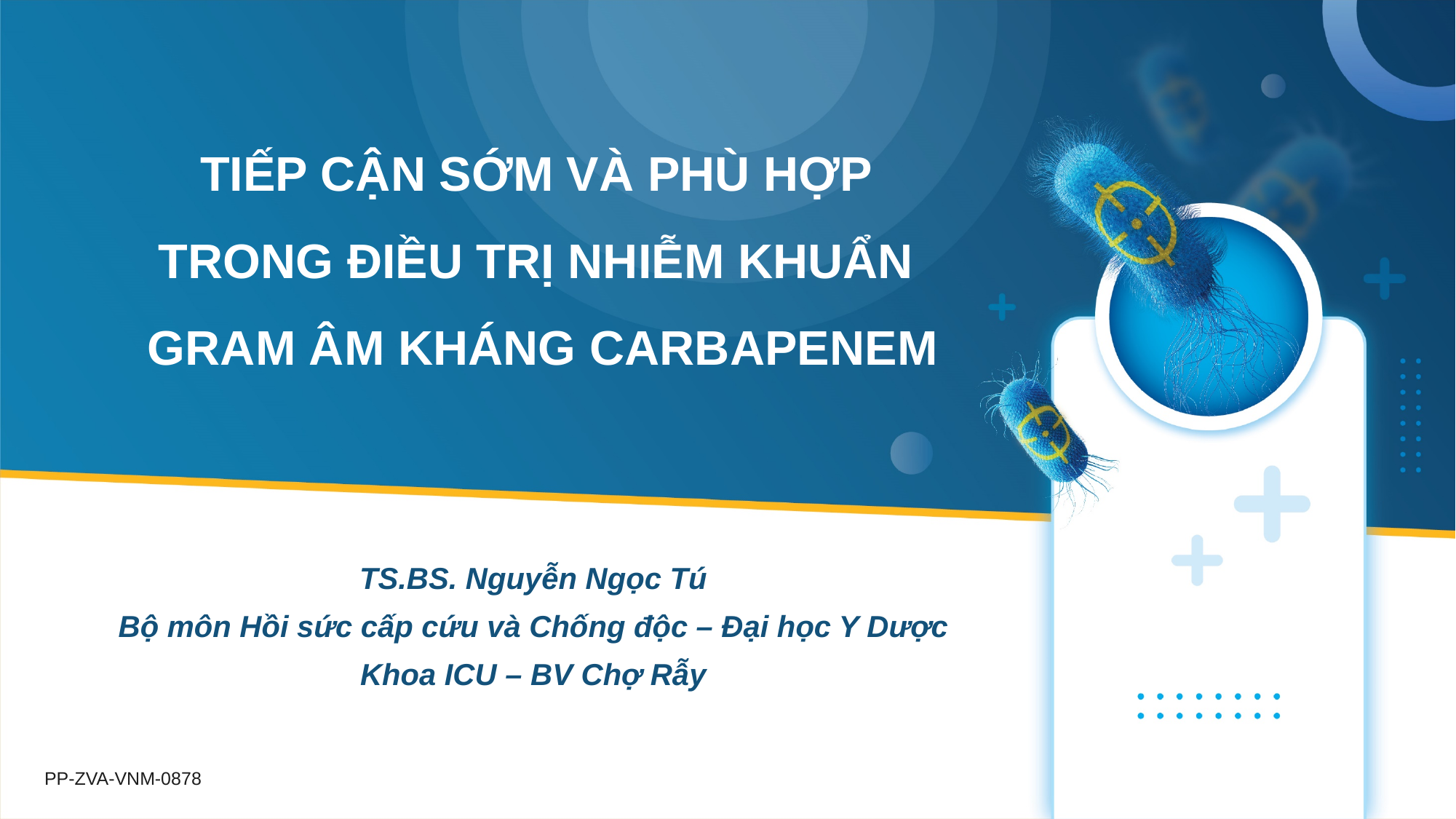

# TIẾP CẬN SỚM VÀ PHÙ HỢP TRONG ĐIỀU TRỊ NHIỄM KHUẨN GRAM ÂM KHÁNG CARBAPENEM
TS.BS. Nguyễn Ngọc Tú
Bộ môn Hồi sức cấp cứu và Chống độc – Đại học Y Dược
Khoa ICU – BV Chợ Rẫy

PP-ZVA-VNM-0878